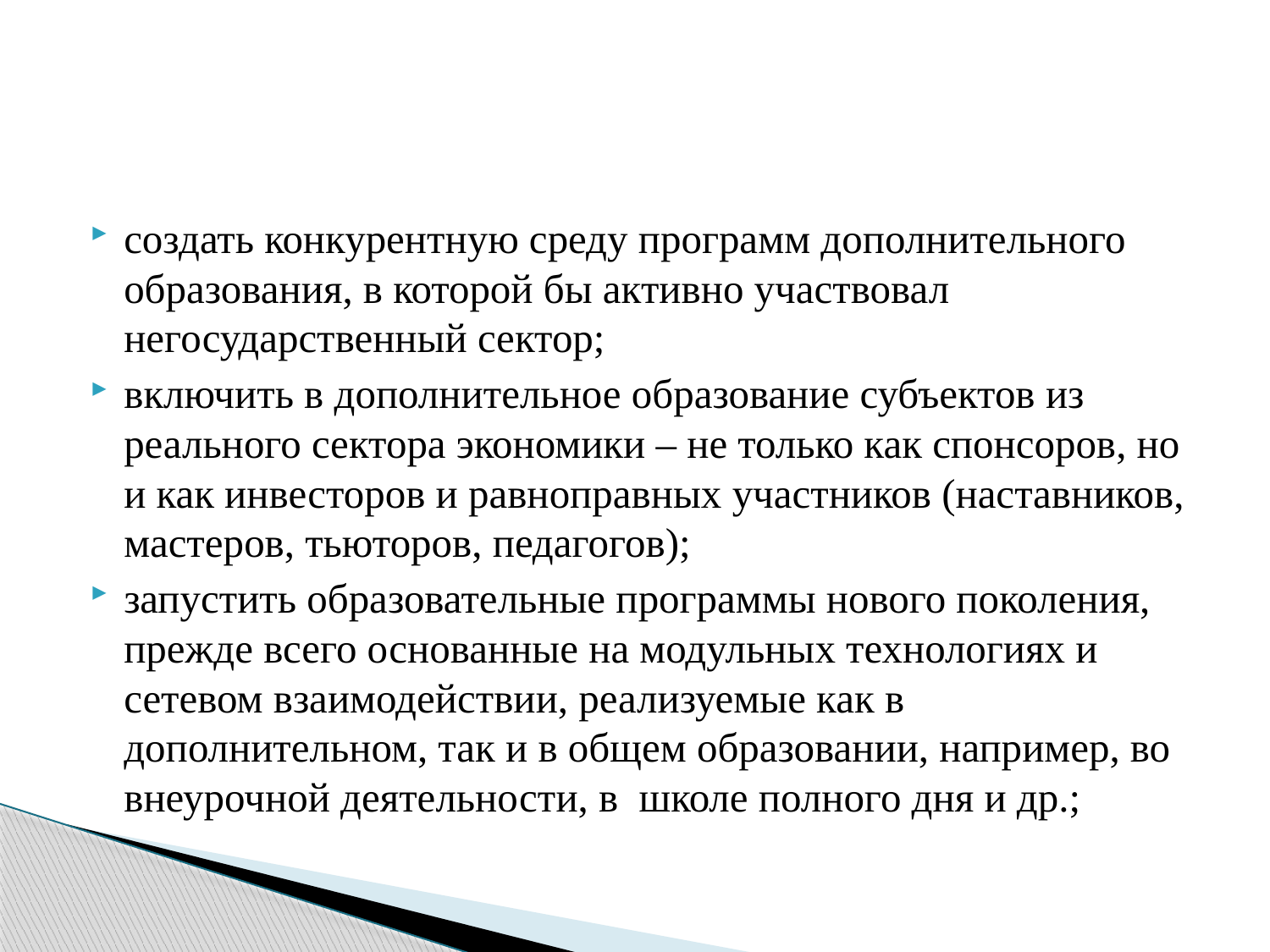

#
создать конкурентную среду программ дополнительного образования, в которой бы активно участвовал негосударственный сектор;
включить в дополнительное образование субъектов из реального сектора экономики – не только как спонсоров, но и как инвесторов и равноправных участников (наставников, мастеров, тьюторов, педагогов);
запустить образовательные программы нового поколения, прежде всего основанные на модульных технологиях и сетевом взаимодействии, реализуемые как в дополнительном, так и в общем образовании, например, во внеурочной деятельности, в  школе полного дня и др.;